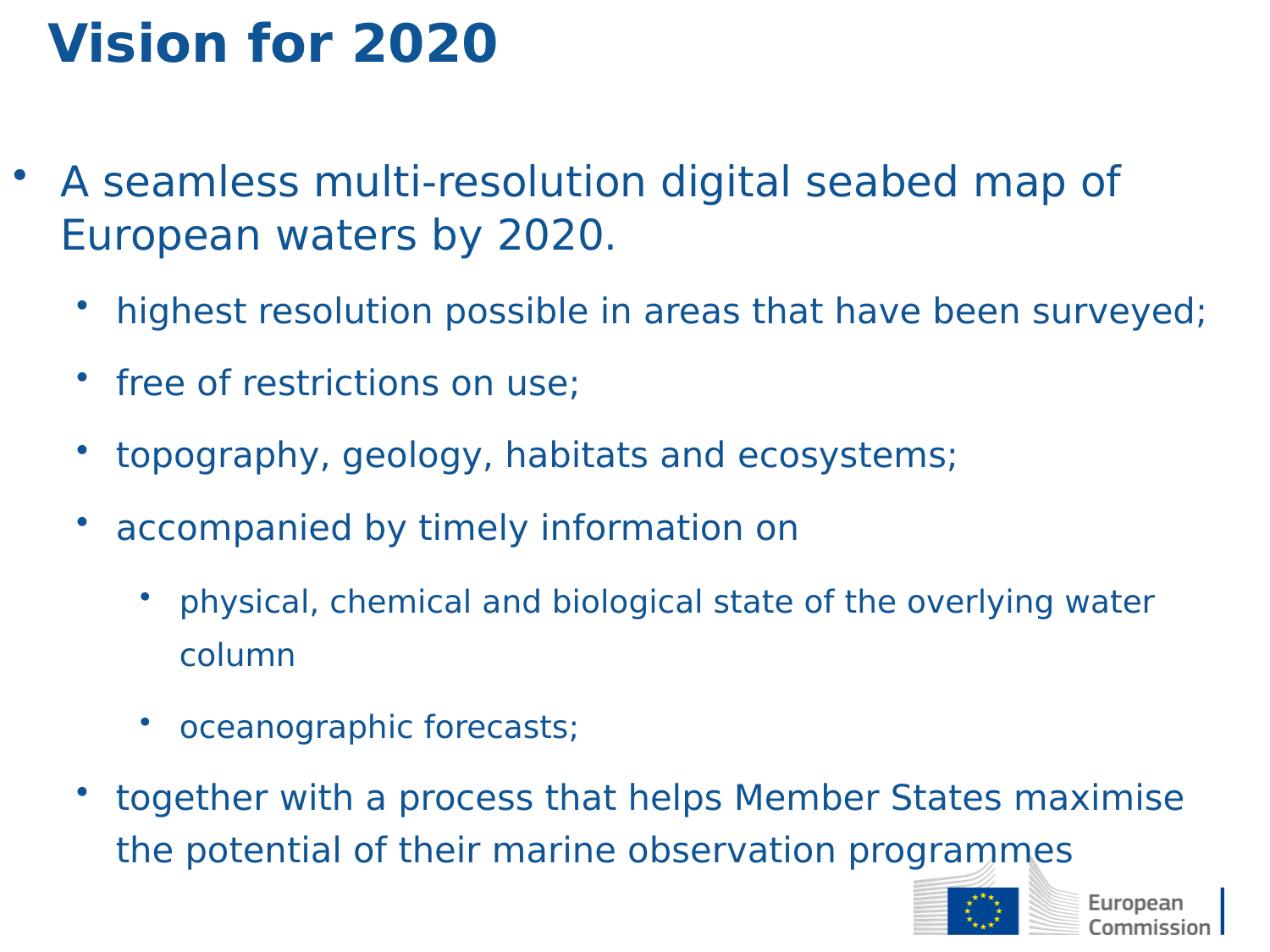

# Vision for 2020
A seamless multi-resolution digital seabed map of European waters by 2020.
highest resolution possible in areas that have been surveyed;
free of restrictions on use;
topography, geology, habitats and ecosystems;
accompanied by timely information on
physical, chemical and biological state of the overlying water column
oceanographic forecasts;
together with a process that helps Member States maximise the potential of their marine observation programmes